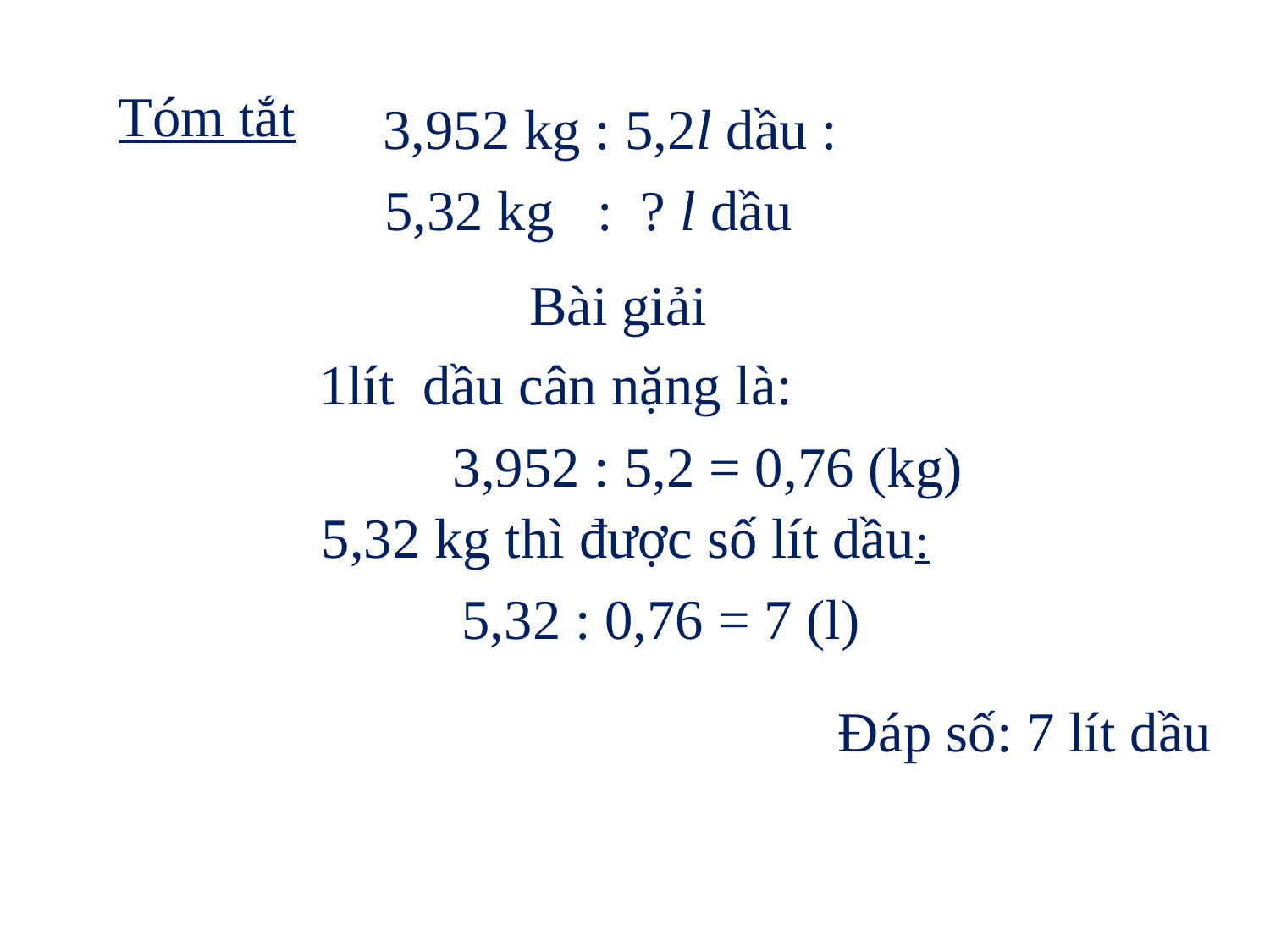

Tóm tắt
3,952 kg : 5,2l dầu :
5,32 kg   :  ? l dầu
Bài giải
1lít  dầu cân nặng là:
3,952 : 5,2 = 0,76 (kg)
5,32 kg thì được số lít dầu:
5,32 : 0,76 = 7 (l)
Đáp số: 7 lít dầu